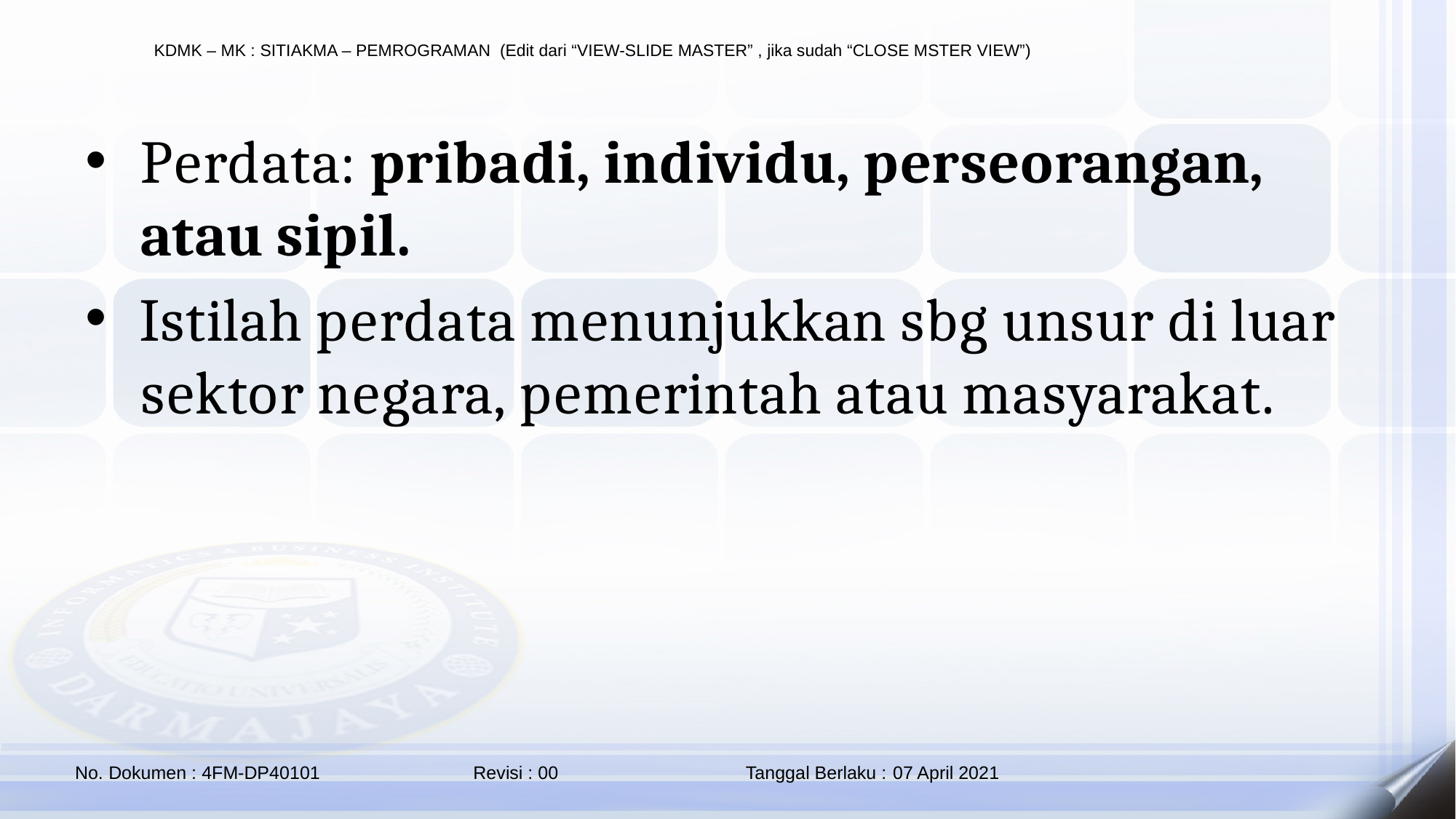

Perdata: pribadi, individu, perseorangan, atau sipil.
Istilah perdata menunjukkan sbg unsur di luar sektor negara, pemerintah atau masyarakat.